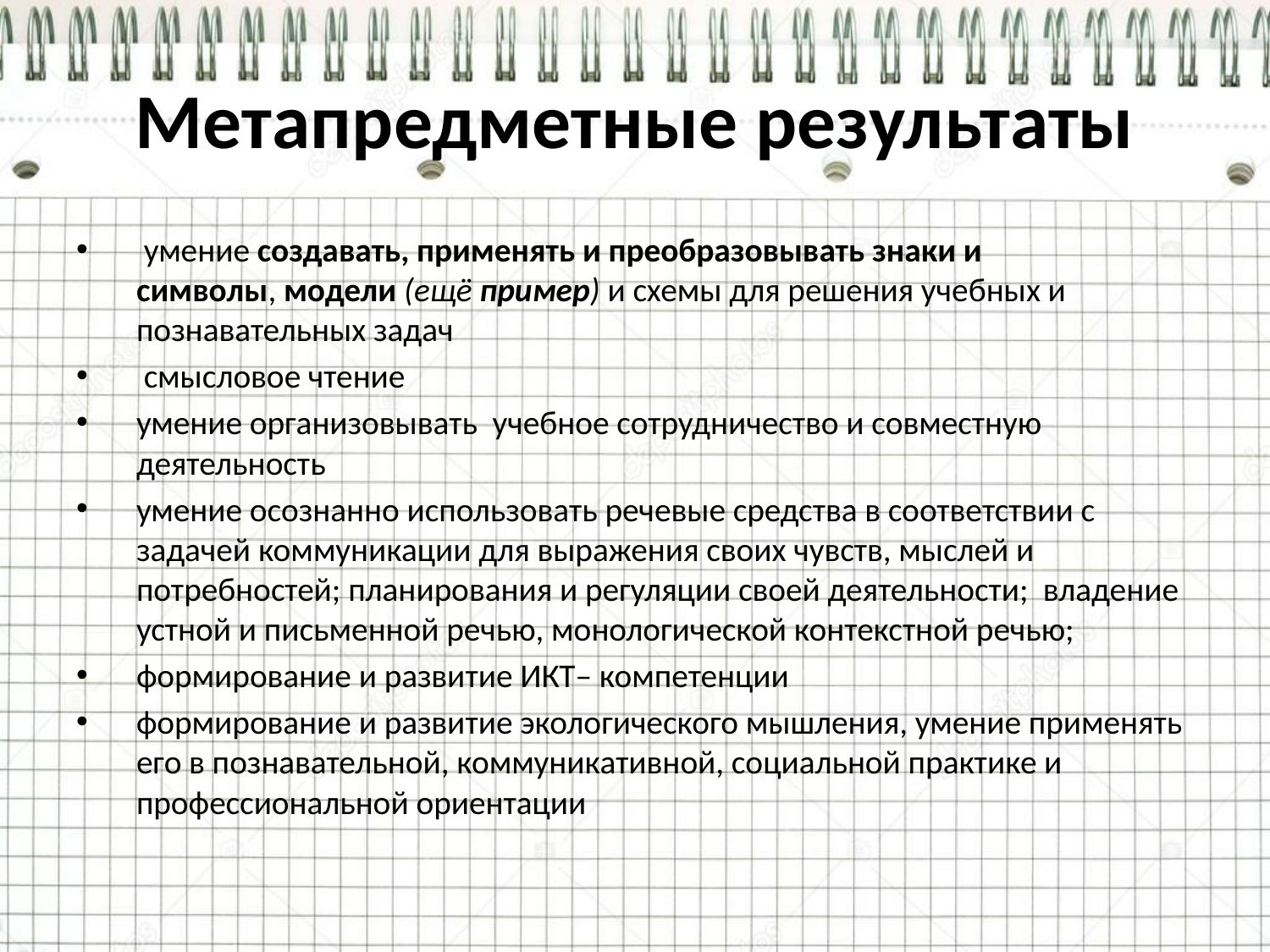

# Метапредметные результаты
 умение создавать, применять и преобразовывать знаки и символы, модели (ещё пример) и схемы для решения учебных и познавательных задач
 смысловое чтение
умение организовывать  учебное сотрудничество и совместную деятельность
умение осознанно использовать речевые средства в соответствии с задачей коммуникации для выражения своих чувств, мыслей и потребностей; планирования и регуляции своей деятельности;  владение устной и письменной речью, монологической контекстной речью;
формирование и развитие ИКТ– компетенции
формирование и развитие экологического мышления, умение применять его в познавательной, коммуникативной, социальной практике и профессиональной ориентации